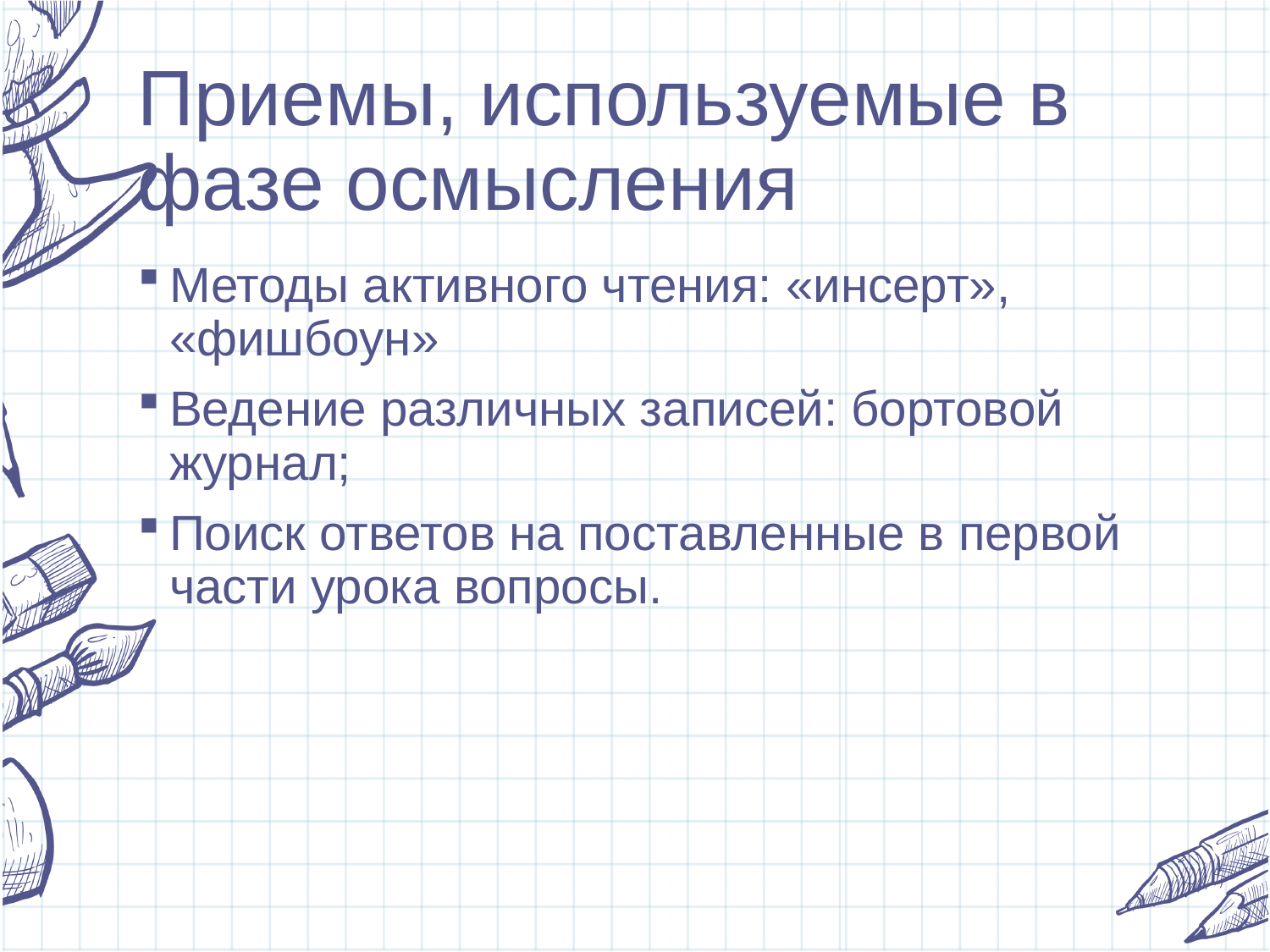

# Приемы, используемые в фазе осмысления
Методы активного чтения: «инсерт», «фишбоун»
Ведение различных записей: бортовой журнал;
Поиск ответов на поставленные в первой части урока вопросы.